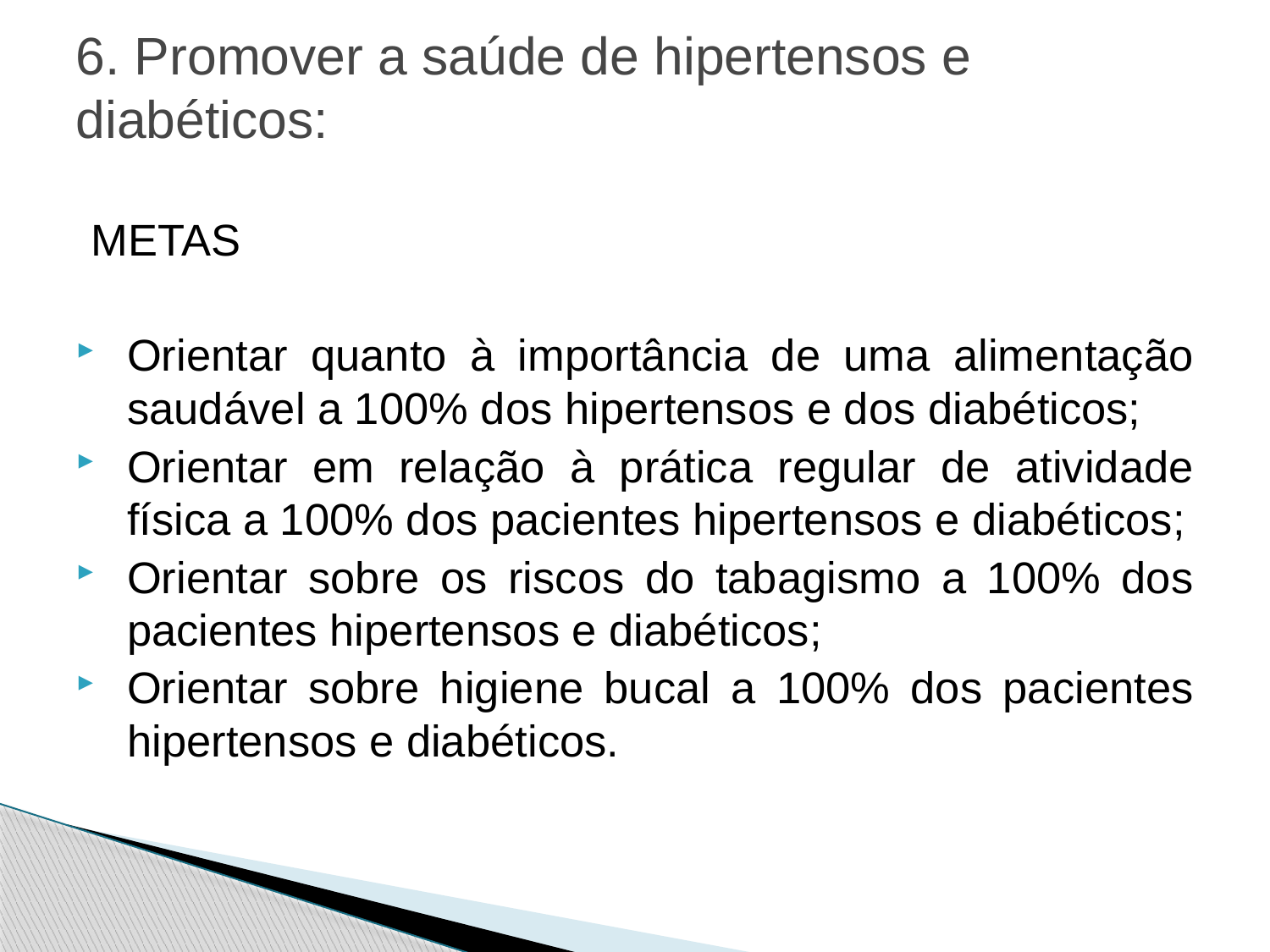

# 6. Promover a saúde de hipertensos e diabéticos:
METAS

Orientar quanto à importância de uma alimentação saudável a 100% dos hipertensos e dos diabéticos;
Orientar em relação à prática regular de atividade física a 100% dos pacientes hipertensos e diabéticos;
Orientar sobre os riscos do tabagismo a 100% dos pacientes hipertensos e diabéticos;
Orientar sobre higiene bucal a 100% dos pacientes hipertensos e diabéticos.